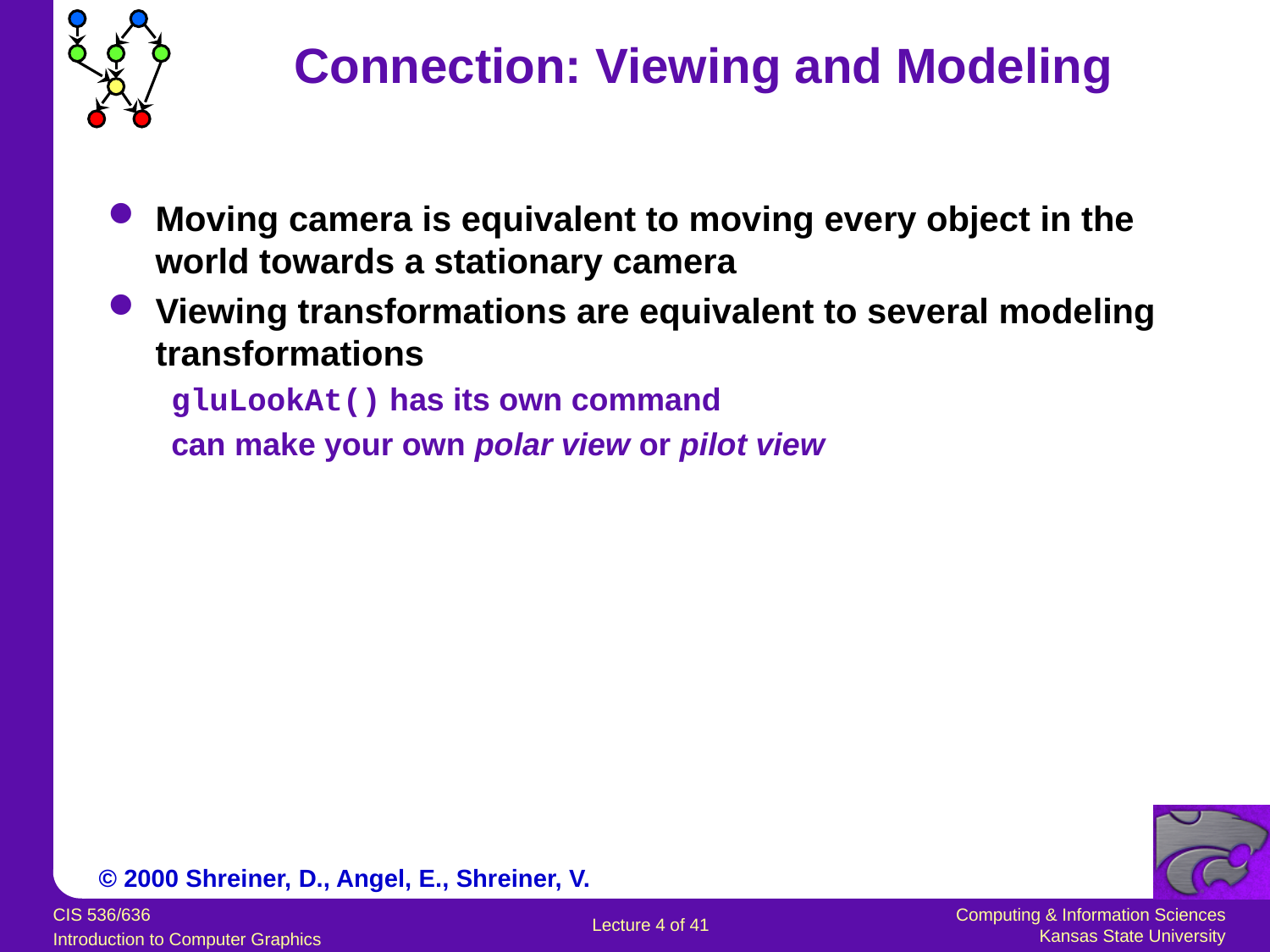

Connection: Viewing and Modeling
Moving camera is equivalent to moving every object in the world towards a stationary camera
Viewing transformations are equivalent to several modeling transformations
gluLookAt() has its own command
can make your own polar view or pilot view
© 2000 Shreiner, D., Angel, E., Shreiner, V.